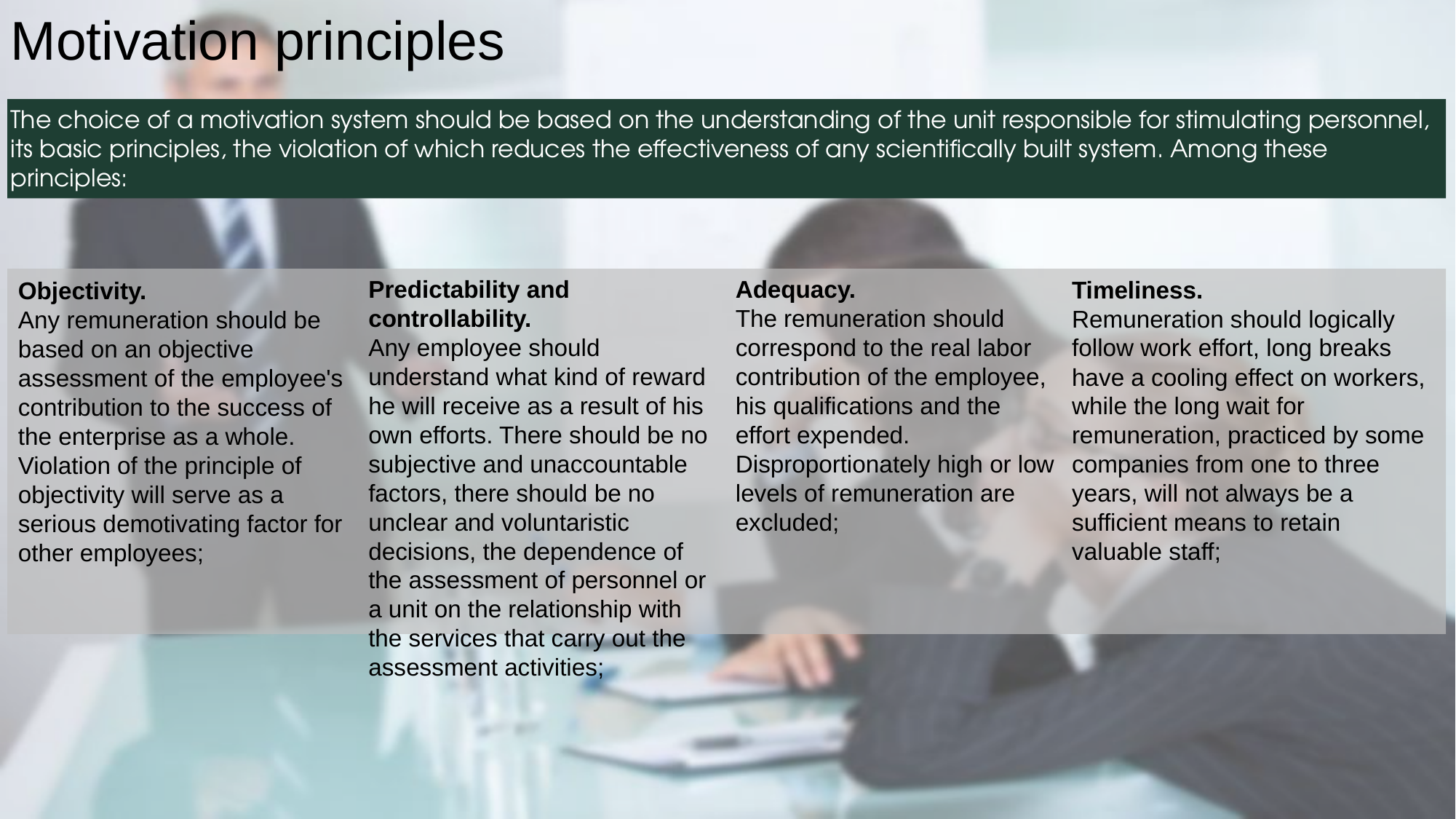

Motivation principles
The choice of a motivation system should be based on the understanding of the unit responsible for stimulating personnel, its basic principles, the violation of which reduces the effectiveness of any scientifically built system. Among these principles:

Predictability and controllability.
Any employee should understand what kind of reward he will receive as a result of his own efforts. There should be no subjective and unaccountable factors, there should be no unclear and voluntaristic decisions, the dependence of the assessment of personnel or a unit on the relationship with the services that carry out the assessment activities;
Adequacy.
The remuneration should correspond to the real labor contribution of the employee, his qualifications and the effort expended. Disproportionately high or low levels of remuneration are excluded;
Timeliness.
Remuneration should logically follow work effort, long breaks have a cooling effect on workers, while the long wait for remuneration, practiced by some companies from one to three years, will not always be a sufficient means to retain valuable staff;
Objectivity.
Any remuneration should be based on an objective assessment of the employee's contribution to the success of the enterprise as a whole. Violation of the principle of objectivity will serve as a serious demotivating factor for other employees;